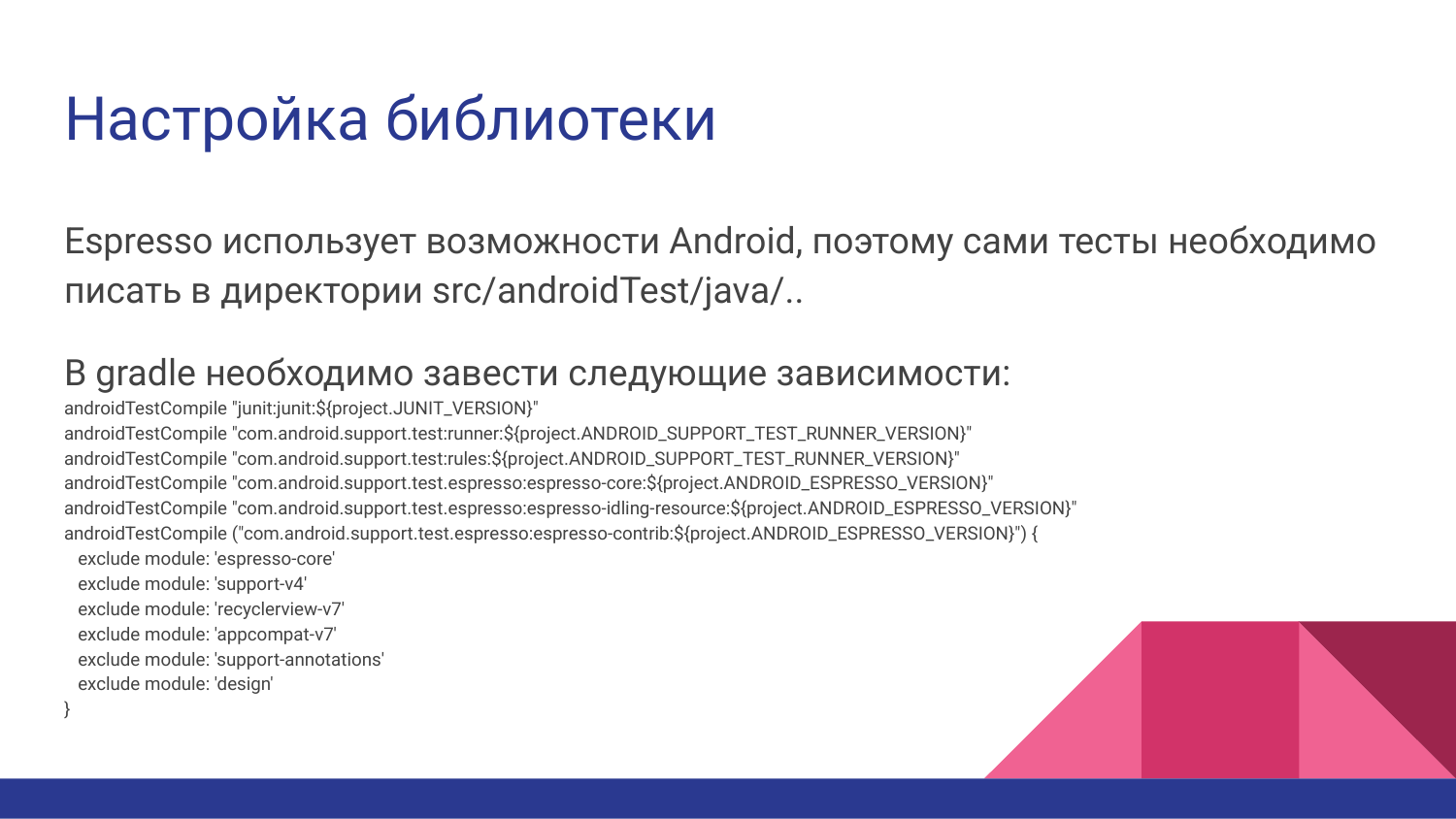

# Настройка библиотеки
Espresso использует возможности Android, поэтому сами тесты необходимо писать в директории src/androidTest/java/..
В gradle необходимо завести следующие зависимости:
androidTestCompile "junit:junit:${project.JUNIT_VERSION}"
androidTestCompile "com.android.support.test:runner:${project.ANDROID_SUPPORT_TEST_RUNNER_VERSION}"
androidTestCompile "com.android.support.test:rules:${project.ANDROID_SUPPORT_TEST_RUNNER_VERSION}"
androidTestCompile "com.android.support.test.espresso:espresso-core:${project.ANDROID_ESPRESSO_VERSION}"
androidTestCompile "com.android.support.test.espresso:espresso-idling-resource:${project.ANDROID_ESPRESSO_VERSION}"
androidTestCompile ("com.android.support.test.espresso:espresso-contrib:${project.ANDROID_ESPRESSO_VERSION}") {
   exclude module: 'espresso-core'
   exclude module: 'support-v4'
   exclude module: 'recyclerview-v7'
   exclude module: 'appcompat-v7'
   exclude module: 'support-annotations'
   exclude module: 'design'
}